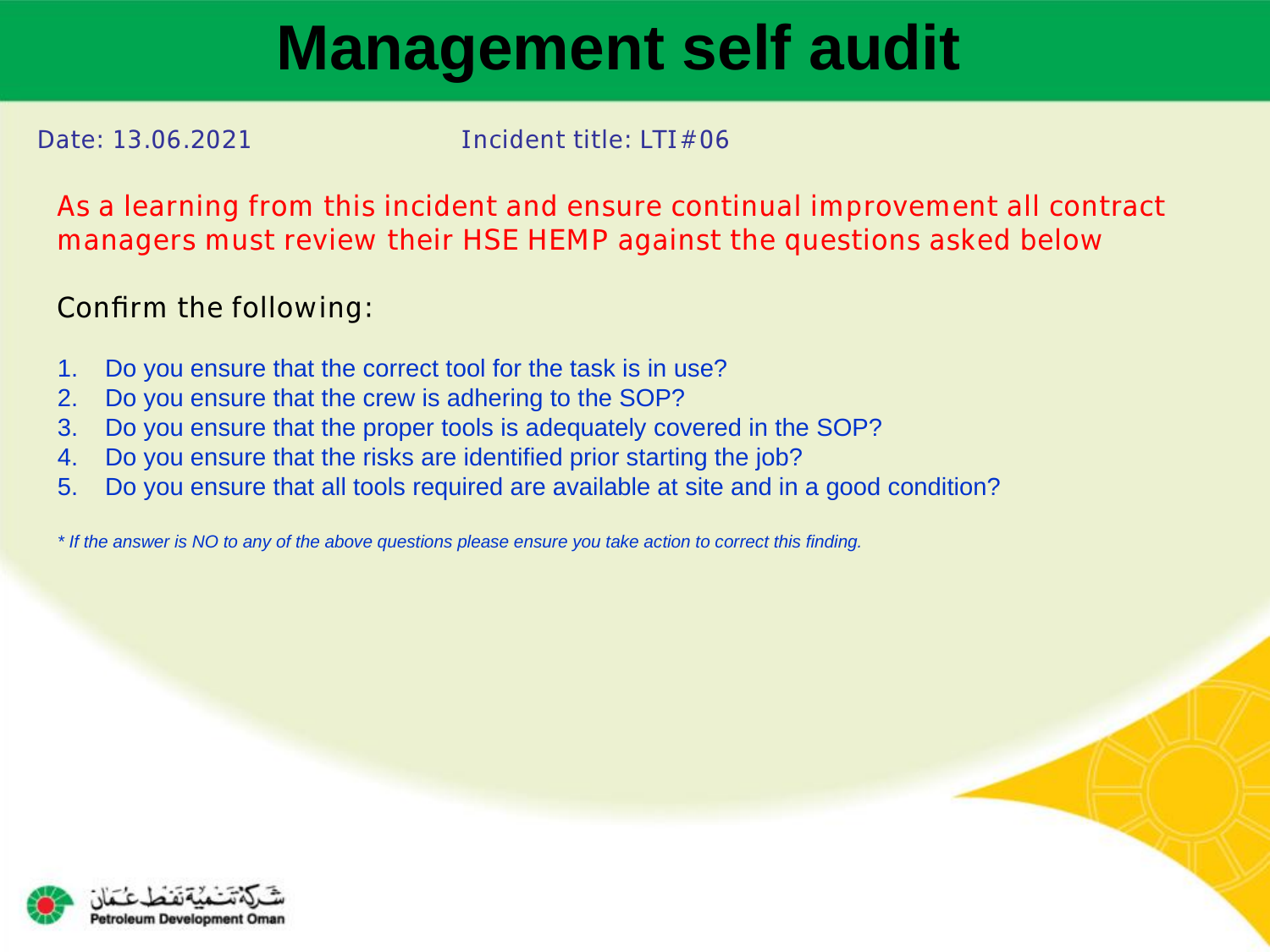

Management self audit

Date: 13.06.2021                             Incident title: LTI#06

As a learning from this incident and ensure continual improvement all contract
managers must review their HSE HEMP against the questions asked below

Confirm the following:

Do you ensure that the correct tool for the task is in use?
Do you ensure that the crew is adhering to the SOP?
Do you ensure that the proper tools is adequately covered in the SOP?
Do you ensure that the risks are identified prior starting the job?
Do you ensure that all tools required are available at site and in a good condition?

* If the answer is NO to any of the above questions please ensure you take action to correct this finding.